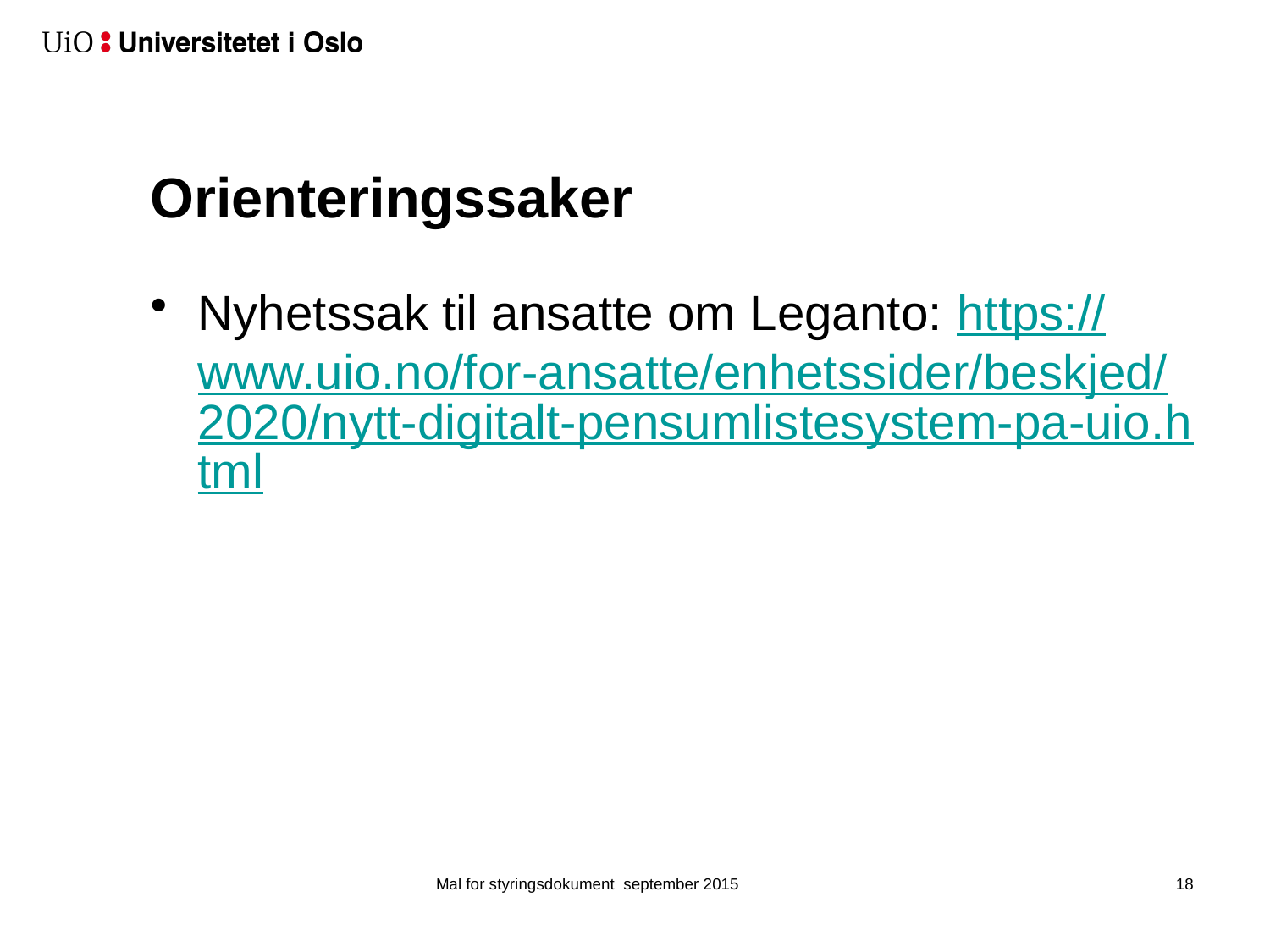

# Orienteringssaker
Nyhetssak til ansatte om Leganto: https://www.uio.no/for-ansatte/enhetssider/beskjed/2020/nytt-digitalt-pensumlistesystem-pa-uio.html

Mal for styringsdokument  september 2015
18